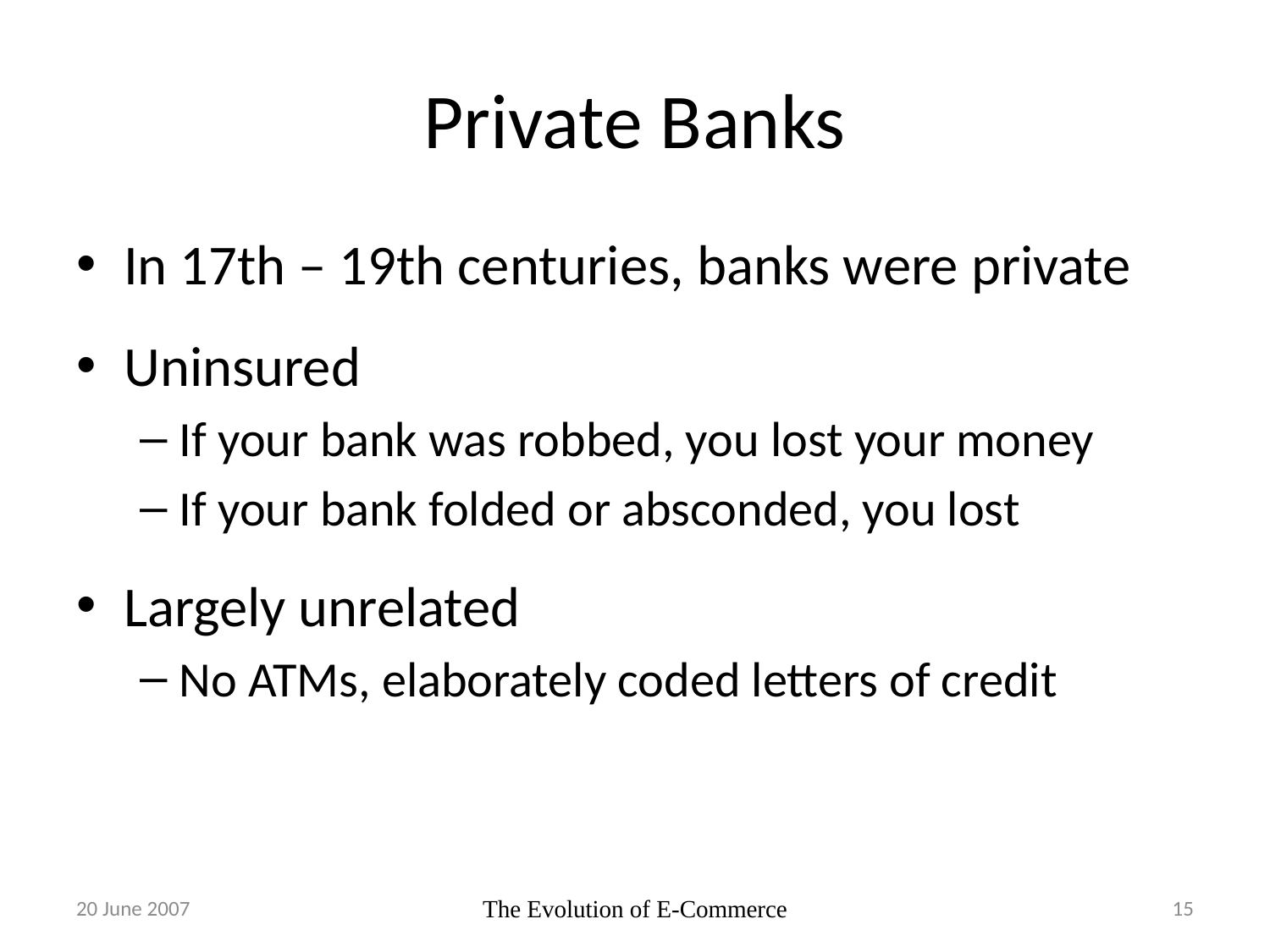

# Private Banks
In 17th – 19th centuries, banks were private
Uninsured
If your bank was robbed, you lost your money
If your bank folded or absconded, you lost
Largely unrelated
No ATMs, elaborately coded letters of credit
20 June 2007
The Evolution of E-Commerce
15